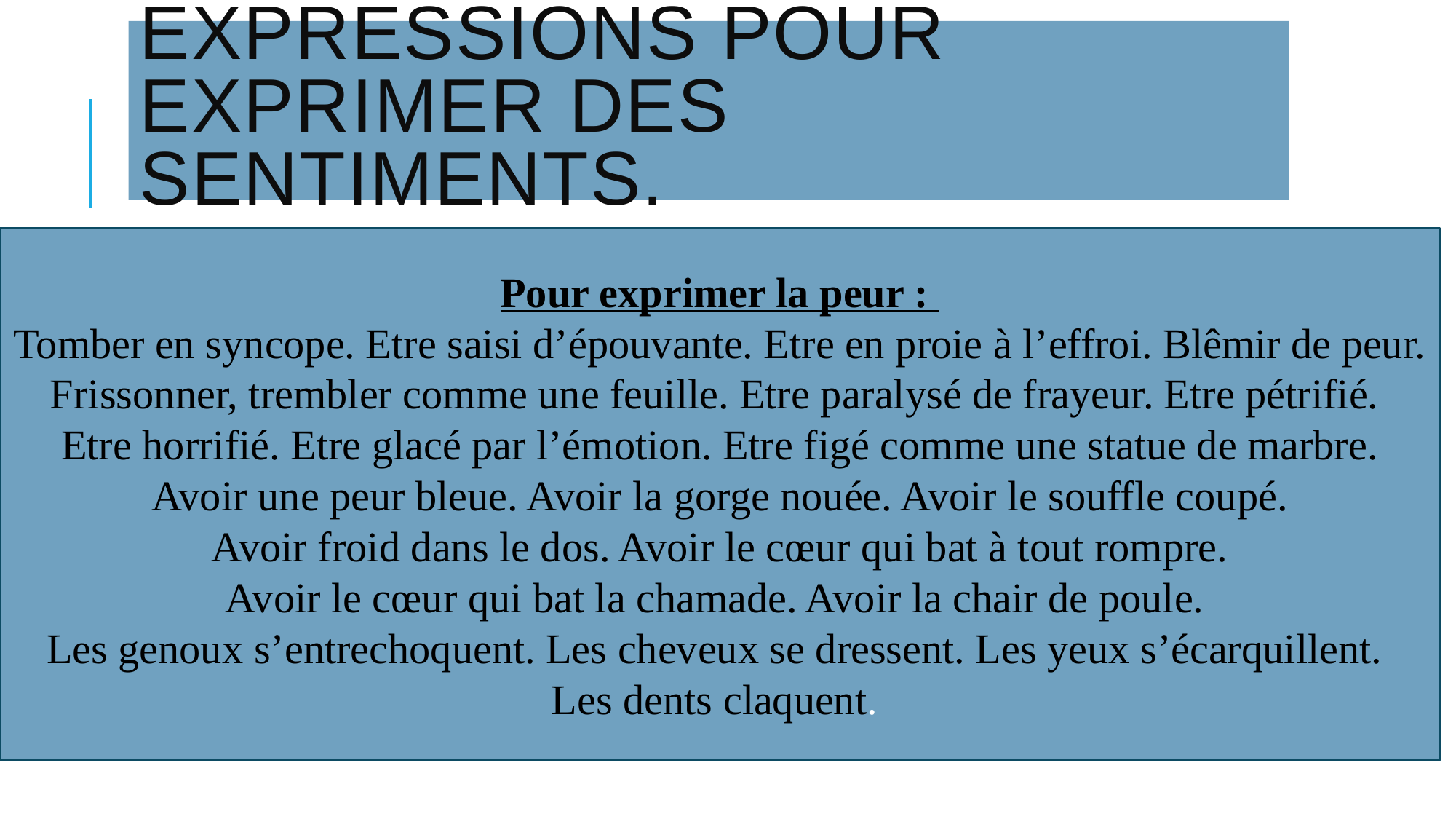

# Expressions pour exprimer des sentiments.
Pour exprimer la peur :
Tomber en syncope. Etre saisi d’épouvante. Etre en proie à l’effroi. Blêmir de peur. Frissonner, trembler comme une feuille. Etre paralysé de frayeur. Etre pétrifié.
Etre horrifié. Etre glacé par l’émotion. Etre figé comme une statue de marbre. Avoir une peur bleue. Avoir la gorge nouée. Avoir le souffle coupé.
 Avoir froid dans le dos. Avoir le cœur qui bat à tout rompre.
Avoir le cœur qui bat la chamade. Avoir la chair de poule.
Les genoux s’entrechoquent. Les cheveux se dressent. Les yeux s’écarquillent.
Les dents claquent.